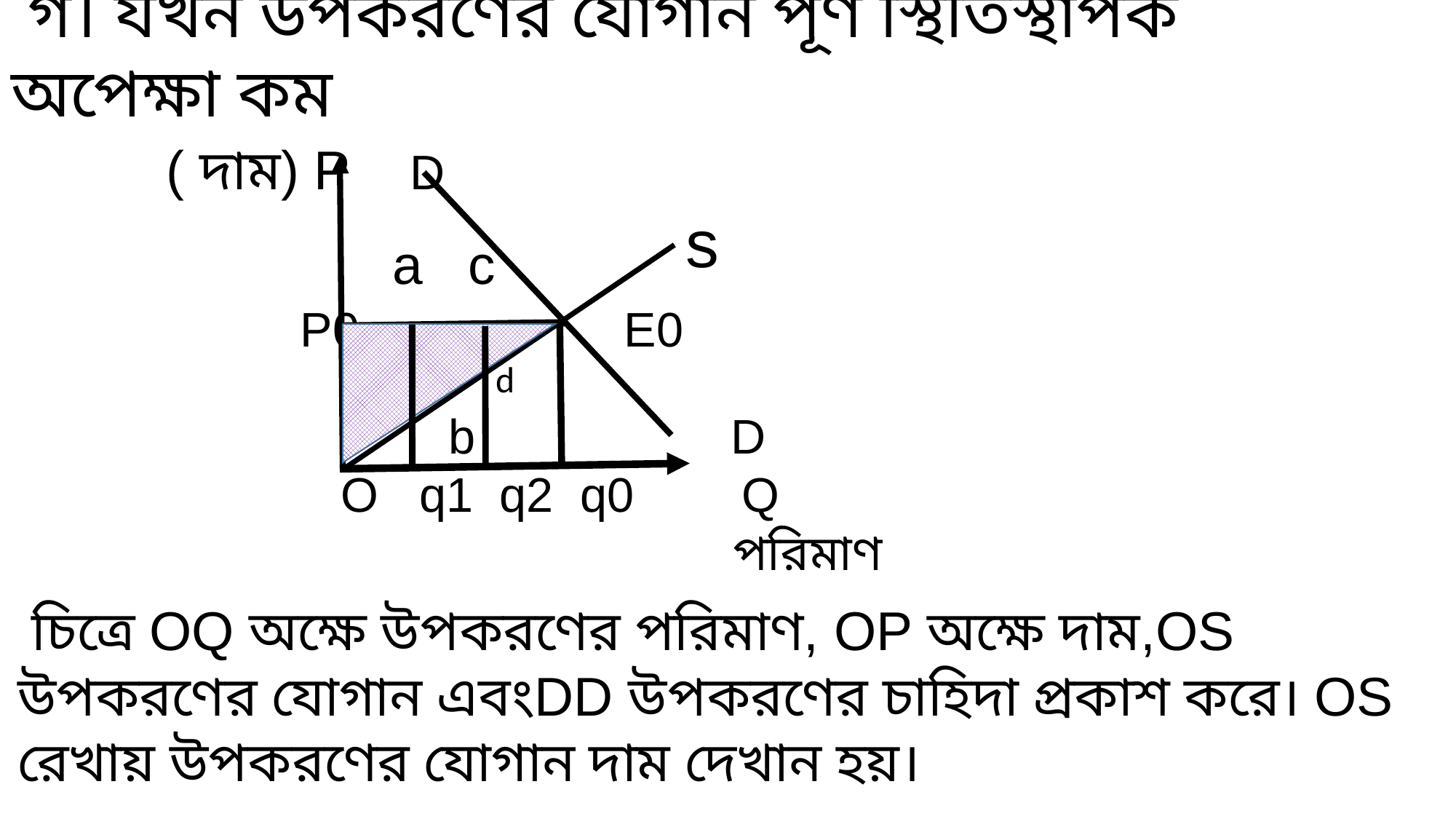

গ। যখন উপকরণের যোগান পূর্ণ স্থিতিস্থাপক অপেক্ষা কম
( দাম) P    D
                            s
                   a   c

        P0                         E0
                                     d

                   b                   D
           O   q1  q2  q0        Q
                                           পরিমাণ
 চিত্রে OQ অক্ষে উপকরণের পরিমাণ, OP অক্ষে দাম,OS উপকরণের যোগান এবংDD উপকরণের চাহিদা প্রকাশ করে। OS রেখায় উপকরণের যোগান দাম দেখান হয়।